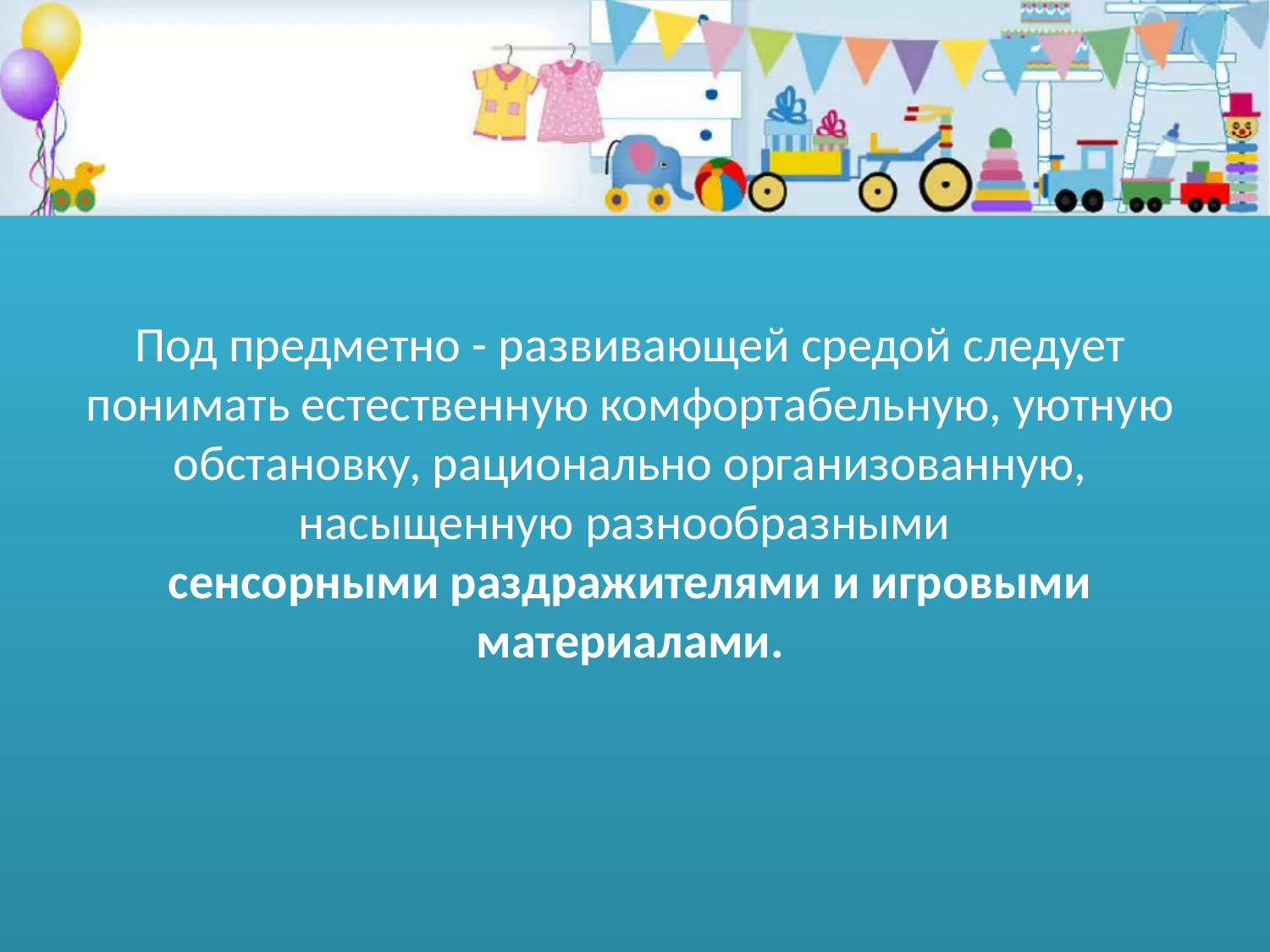

Под предметно - развивающей средой следует понимать естественную комфортабельную, уютную обстановку, рационально организованную, насыщенную разнообразными
сенсорными раздражителями и игровыми материалами.